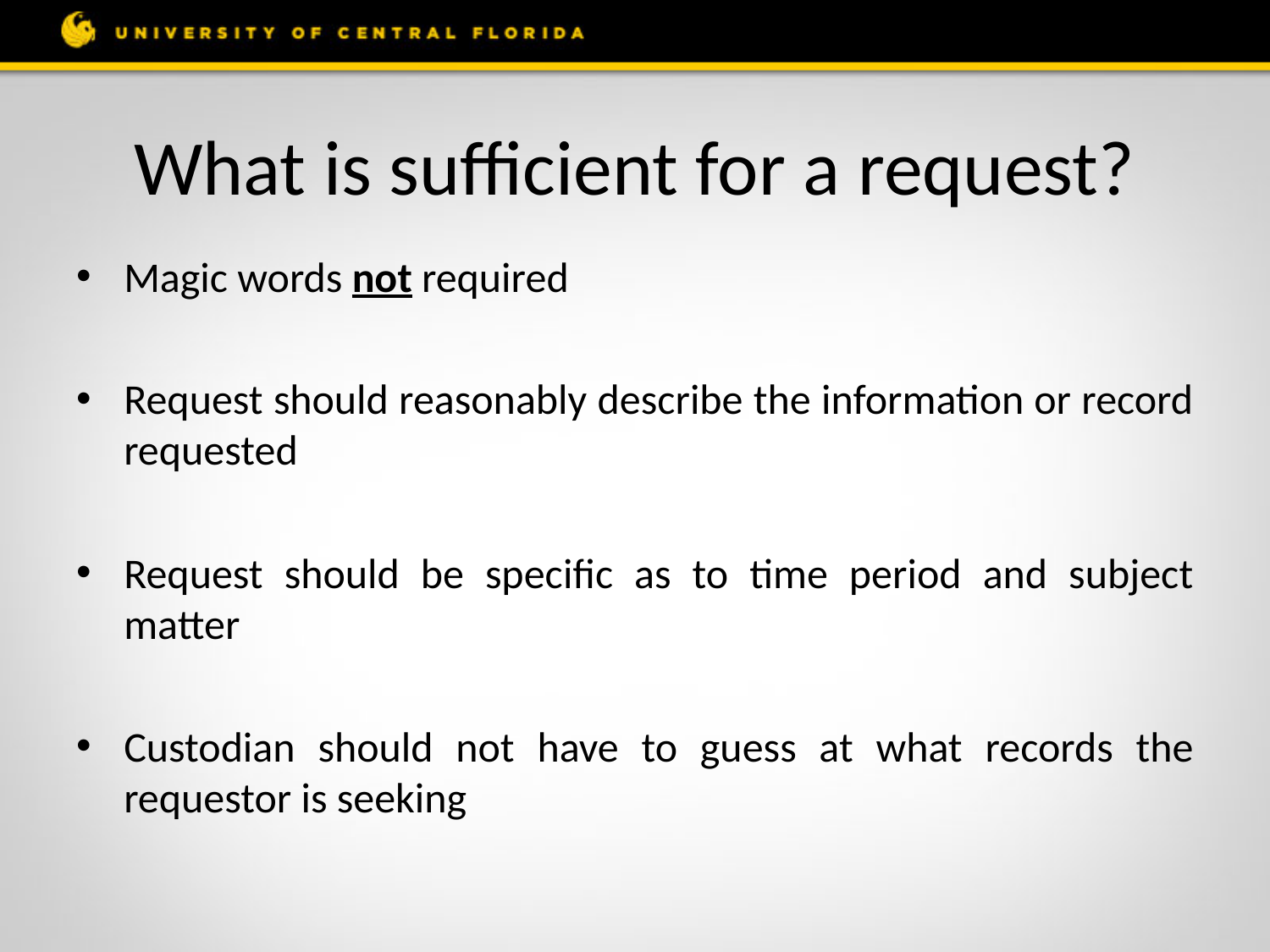

# What is sufficient for a request?
Magic words not required

Request should reasonably describe the information or record requested

Request should be specific as to time period and subject matter

Custodian should not have to guess at what records the requestor is seeking